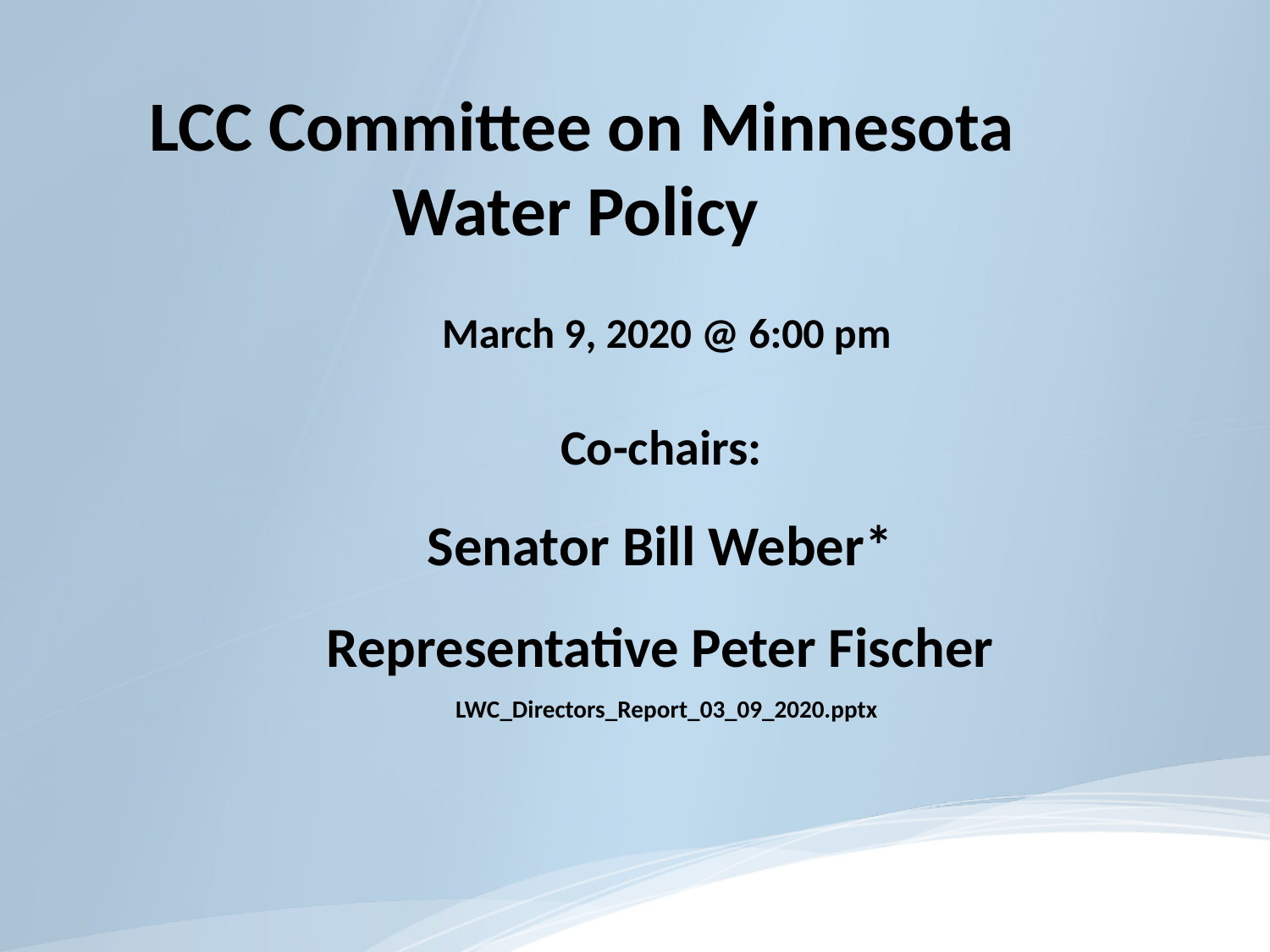

#
LCC Committee on Minnesota Water Policy

March 9, 2020 @ 6:00 pm

Co-chairs:
Senator Bill Weber*
Representative Peter Fischer
LWC_Directors_Report_03_09_2020.pptx